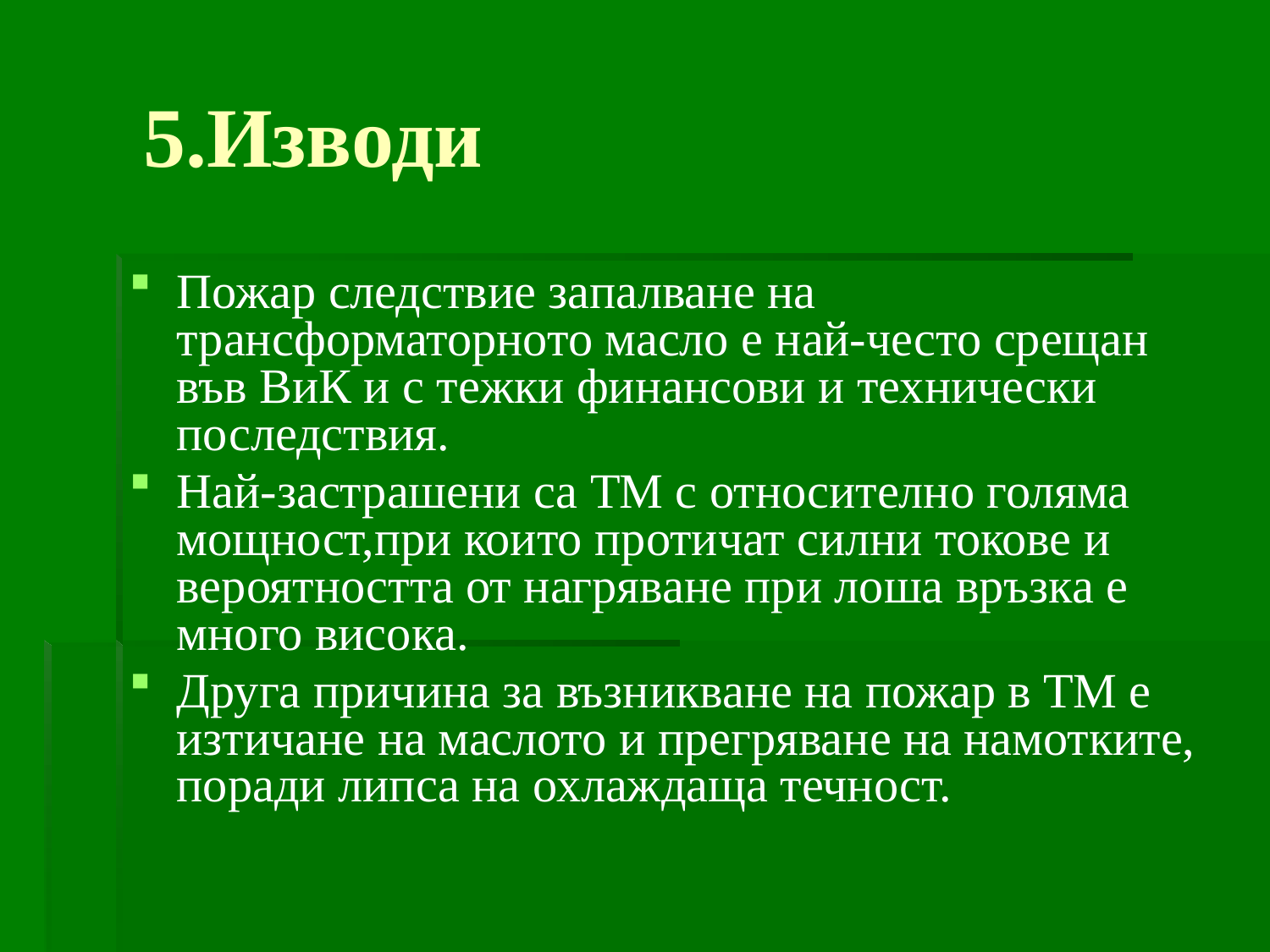

# 5.Изводи
Пожар следствие запалване на трансформаторното масло е най-често срещан във ВиК и с тежки финансови и технически последствия.
Най-застрашени са ТМ с относително голяма мощност,при които протичат силни токове и вероятността от нагряване при лоша връзка е много висока.
Друга причина за възникване на пожар в ТМ е изтичане на маслото и прегряване на намотките, поради липса на охлаждаща течност.